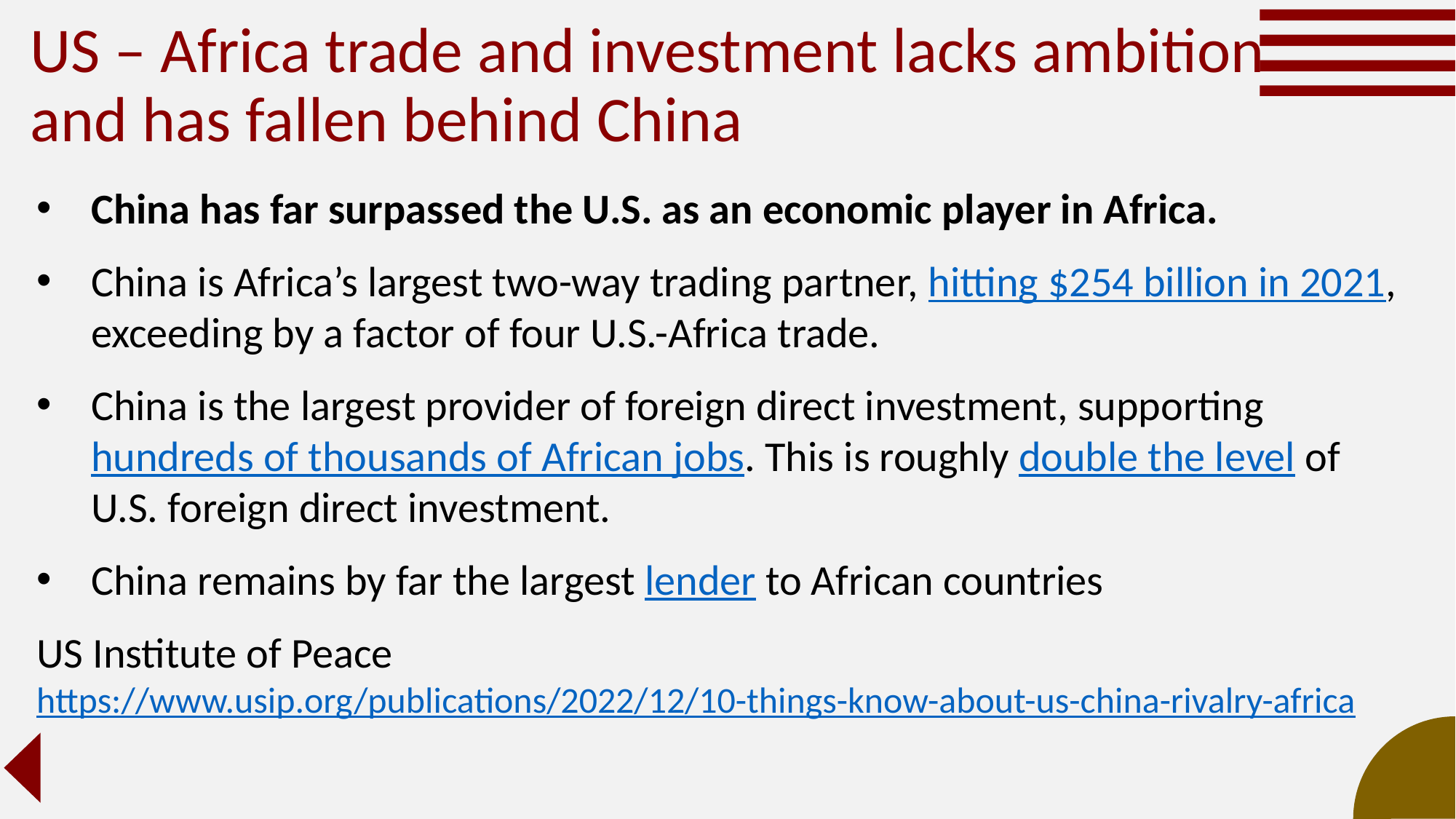

US – Africa trade and investment lacks ambition and has fallen behind China

China has far surpassed the U.S. as an economic player in Africa.

China is Africa’s largest two-way trading partner, hitting $254 billion in 2021, exceeding by a factor of four U.S.-Africa trade.

China is the largest provider of foreign direct investment, supporting hundreds of thousands of African jobs. This is roughly double the level of U.S. foreign direct investment.

China remains by far the largest lender to African countries

US Institute of Peace
https://www.usip.org/publications/2022/12/10-things-know-about-us-china-rivalry-africa

12